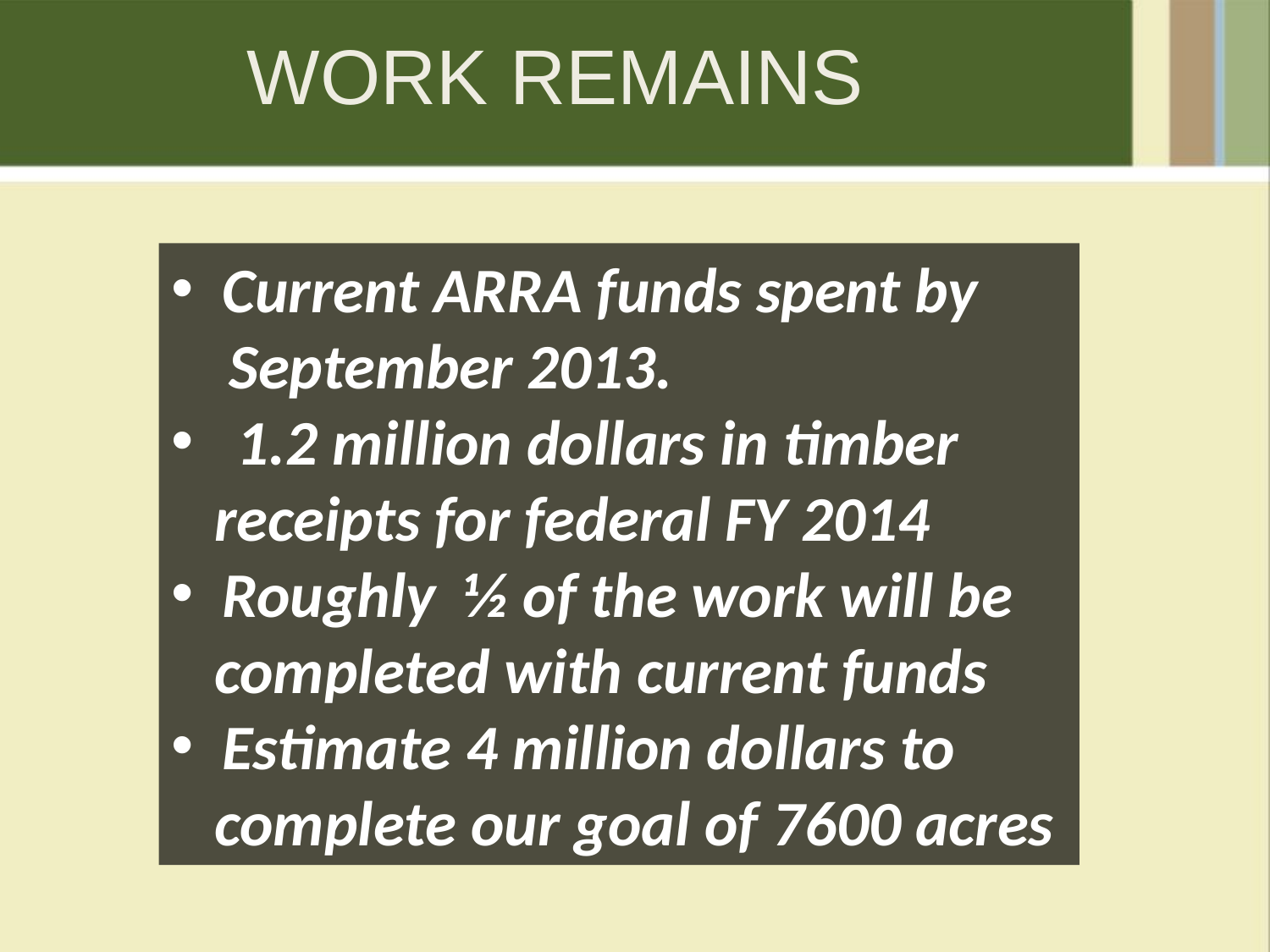

Work Remains
  Current ARRA funds spent by
    September 2013.
   1.2 million dollars in timber
   receipts for federal FY 2014
  Roughly  ½ of the work will be
   completed with current funds
  Estimate 4 million dollars to
   complete our goal of 7600 acres